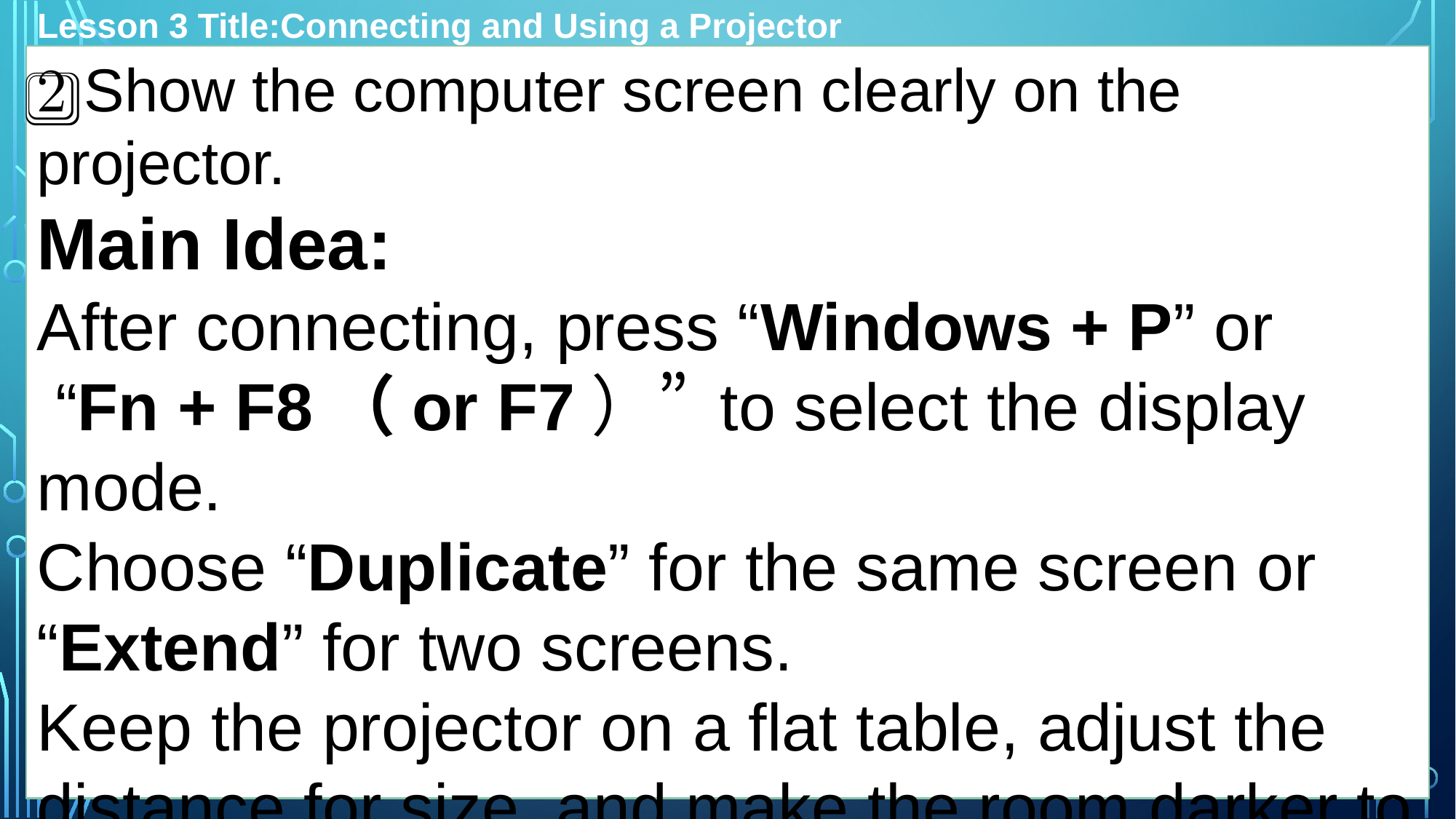

Lesson 3 Title:Connecting and Using a Projector

2️⃣ Show the computer screen clearly on the projector.
Main Idea:
After connecting, press “Windows + P” or
 “Fn + F8（or F7）” to select the display mode.
Choose “Duplicate” for the same screen or “Extend” for two screens.
Keep the projector on a flat table, adjust the distance for size, and make the room darker to see better.